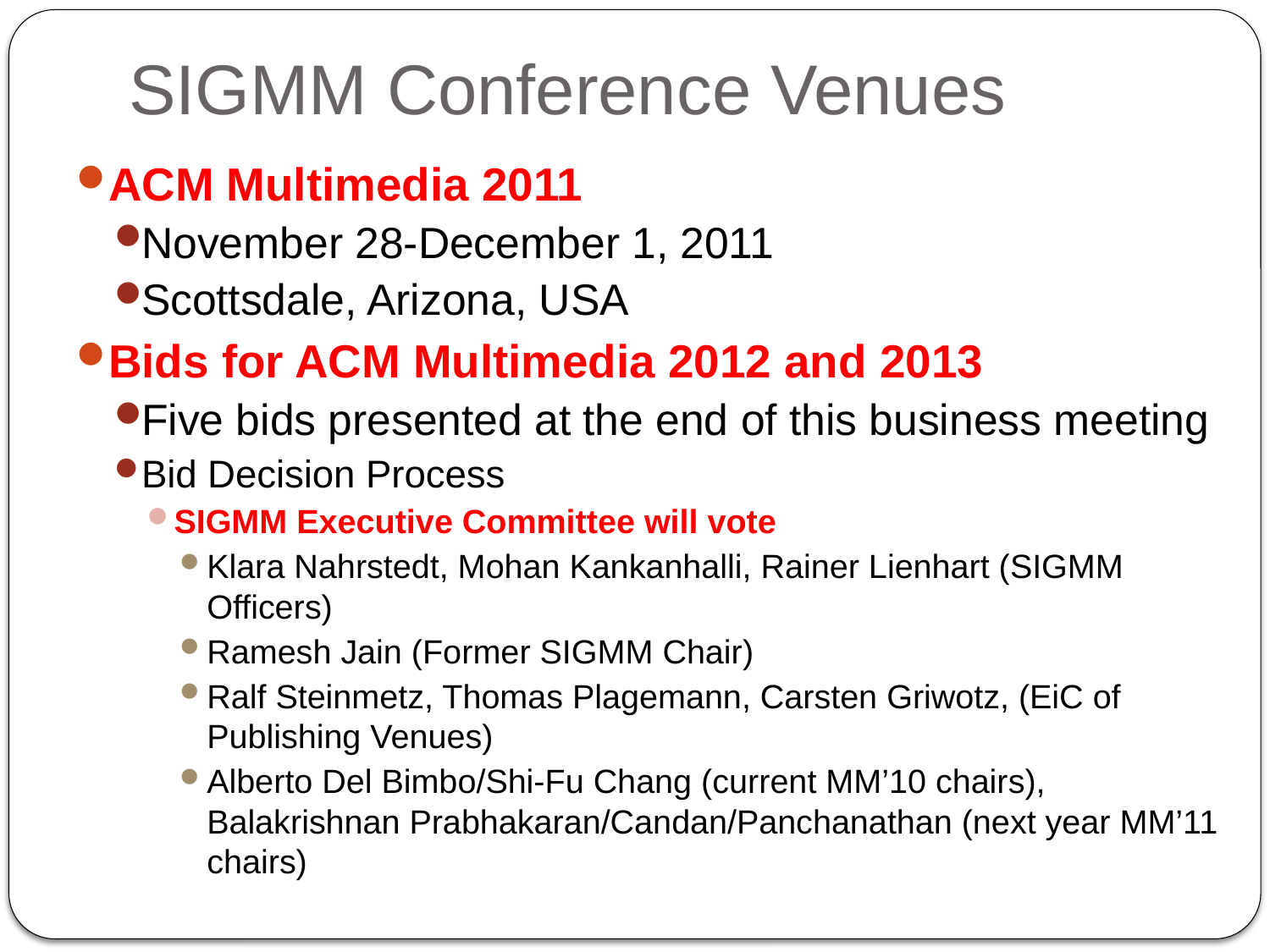

# SIGMM Conference Venues
ACM Multimedia 2011
November 28-December 1, 2011
Scottsdale, Arizona, USA
Bids for ACM Multimedia 2012 and 2013
Five bids presented at the end of this business meeting
Bid Decision Process
SIGMM Executive Committee will vote
Klara Nahrstedt, Mohan Kankanhalli, Rainer Lienhart (SIGMM Officers)
Ramesh Jain (Former SIGMM Chair)
Ralf Steinmetz, Thomas Plagemann, Carsten Griwotz, (EiC of Publishing Venues)
Alberto Del Bimbo/Shi-Fu Chang (current MM’10 chairs), Balakrishnan Prabhakaran/Candan/Panchanathan (next year MM’11 chairs)